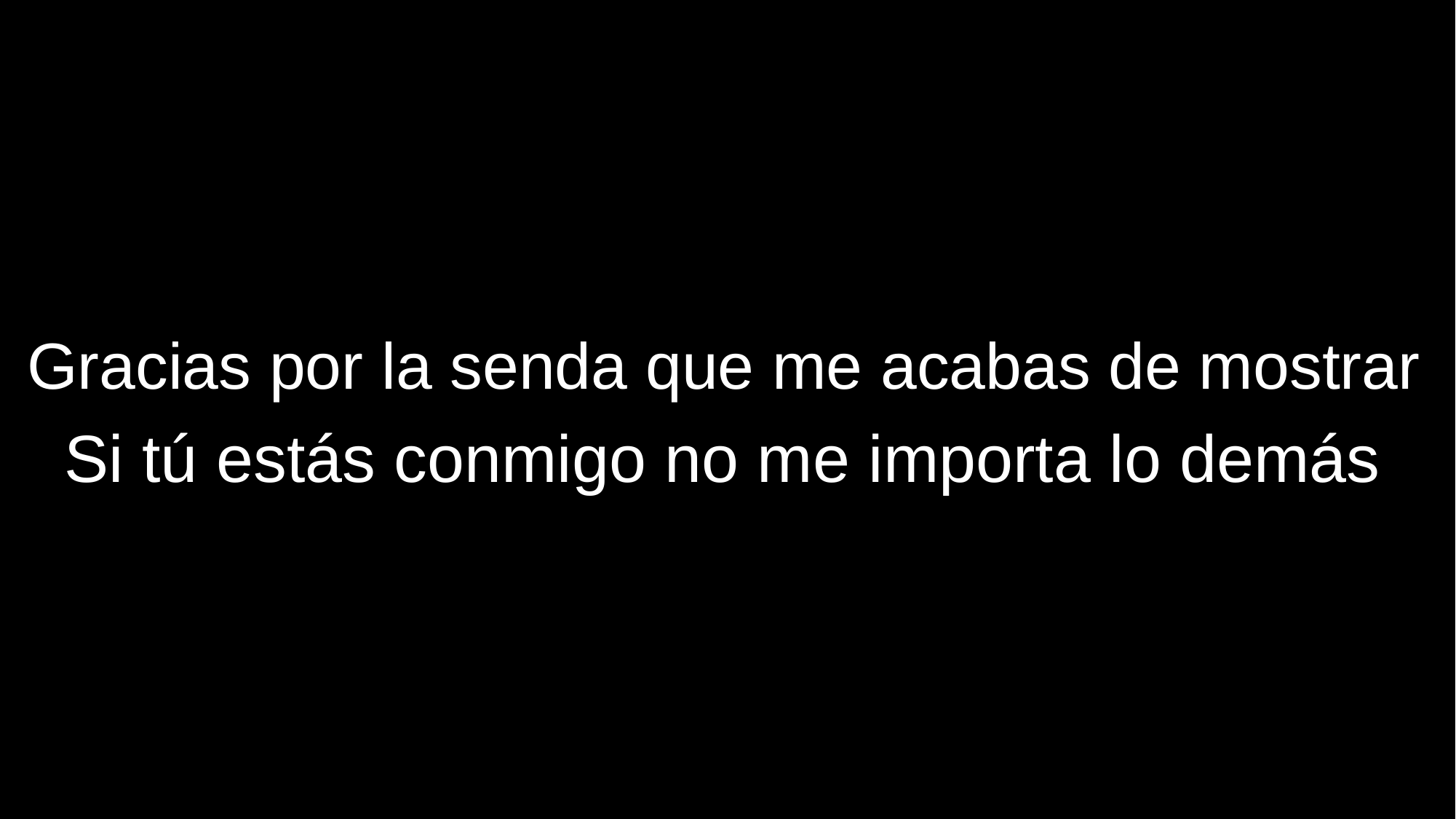

Gracias por la senda que me acabas de mostrar
Si tú estás conmigo no me importa lo demás